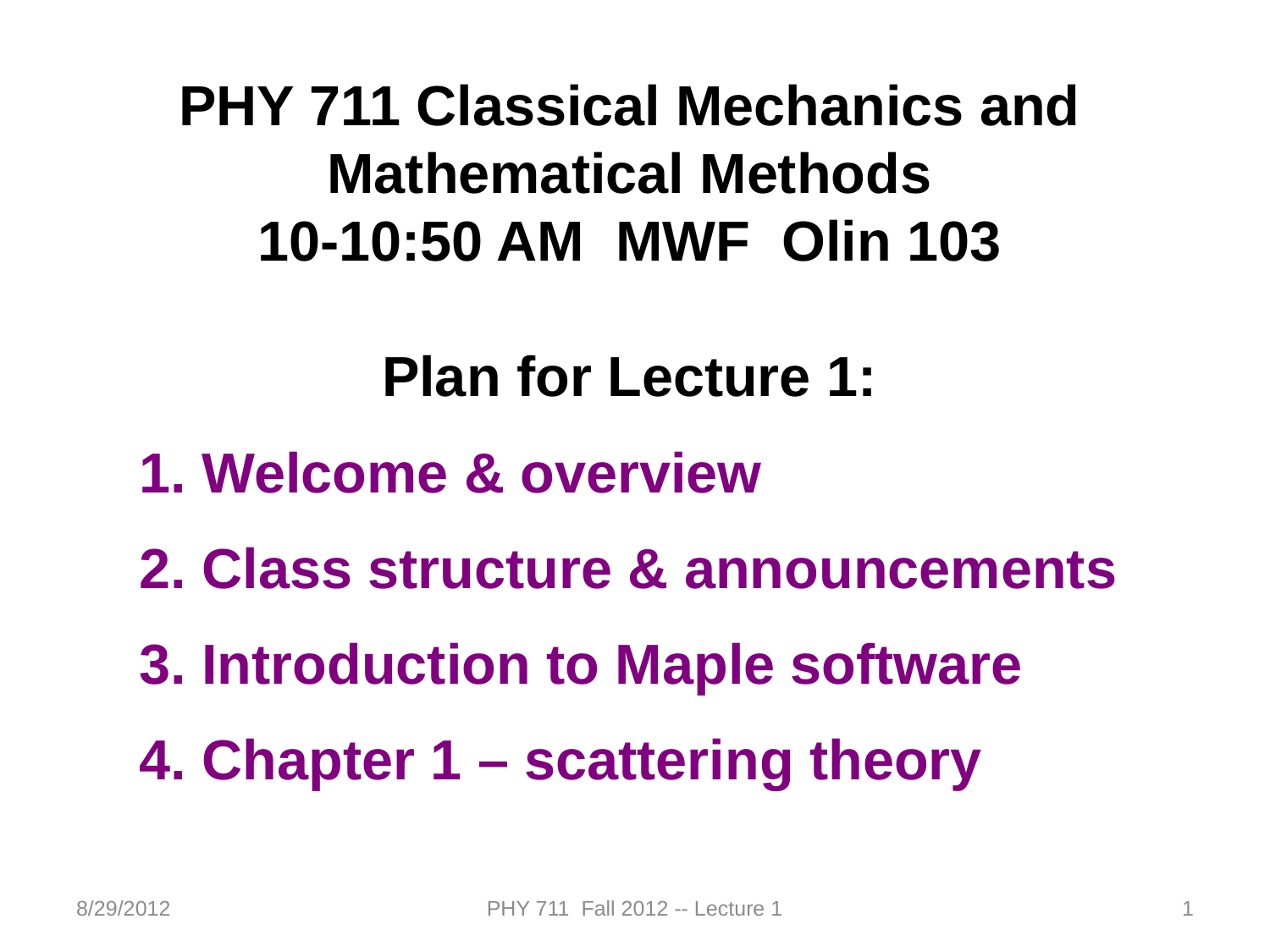

PHY 711 Classical Mechanics and Mathematical Methods
10-10:50 AM  MWF  Olin 103

Plan for Lecture 1:
 Welcome & overview
 Class structure & announcements
 Introduction to Maple software
 Chapter 1 – scattering theory

8/29/2012
PHY 711  Fall 2012 -- Lecture 1
1